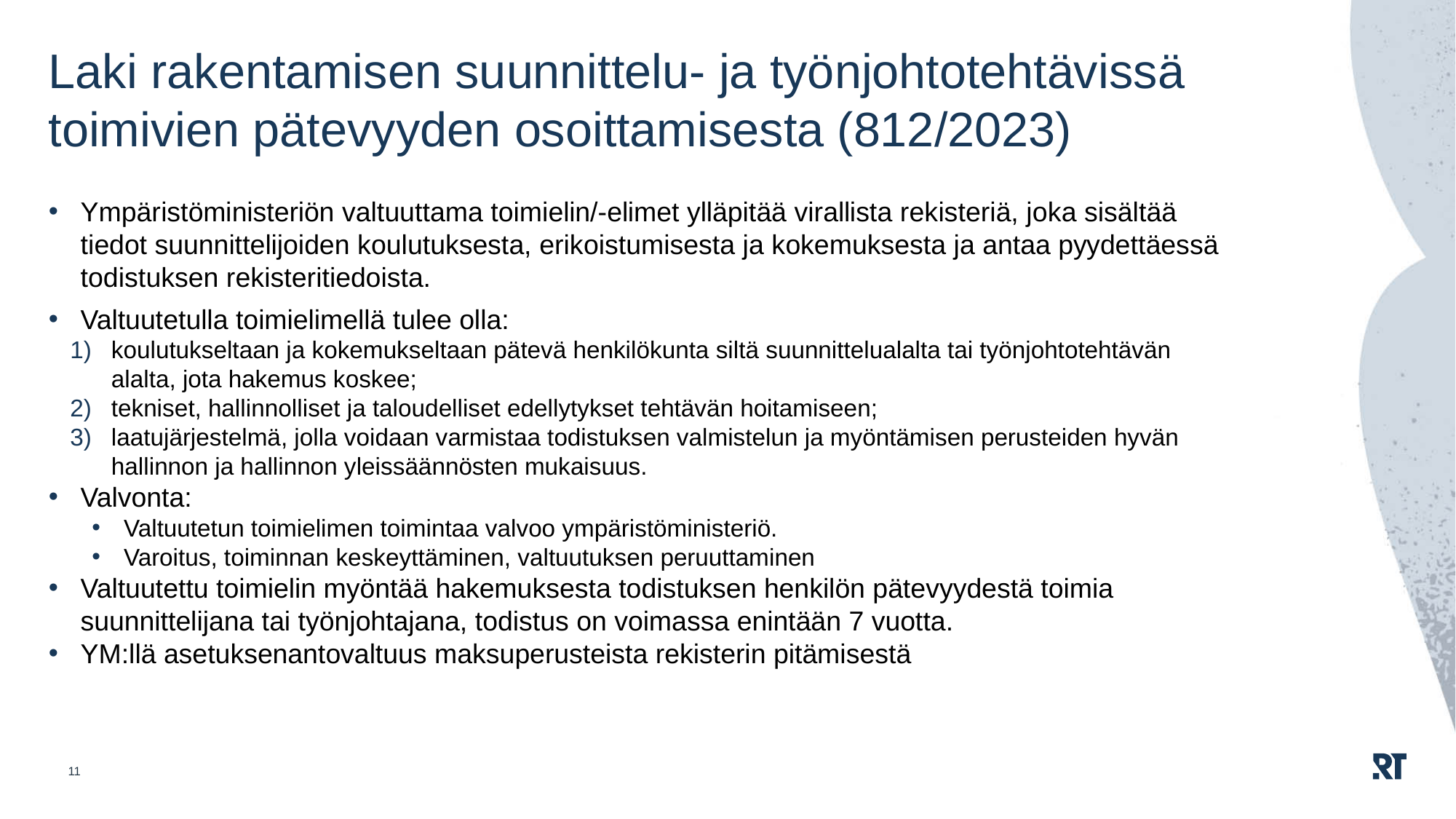

# Laki rakentamisen suunnittelu- ja työnjohtotehtävissä toimivien pätevyyden osoittamisesta (812/2023)
Ympäristöministeriön valtuuttama toimielin/-elimet ylläpitää virallista rekisteriä, joka sisältää tiedot suunnittelijoiden koulutuksesta, erikoistumisesta ja kokemuksesta ja antaa pyydettäessä todistuksen rekisteritiedoista.
Valtuutetulla toimielimellä tulee olla:
koulutukseltaan ja kokemukseltaan pätevä henkilökunta siltä suunnittelualalta tai työnjohtotehtävän alalta, jota hakemus koskee;
tekniset, hallinnolliset ja taloudelliset edellytykset tehtävän hoitamiseen;
laatujärjestelmä, jolla voidaan varmistaa todistuksen valmistelun ja myöntämisen perusteiden hyvän hallinnon ja hallinnon yleissäännösten mukaisuus.
Valvonta:
Valtuutetun toimielimen toimintaa valvoo ympäristöministeriö.
Varoitus, toiminnan keskeyttäminen, valtuutuksen peruuttaminen
Valtuutettu toimielin myöntää hakemuksesta todistuksen henkilön pätevyydestä toimia suunnittelijana tai työnjohtajana, todistus on voimassa enintään 7 vuotta.
YM:llä asetuksenantovaltuus maksuperusteista rekisterin pitämisestä

11